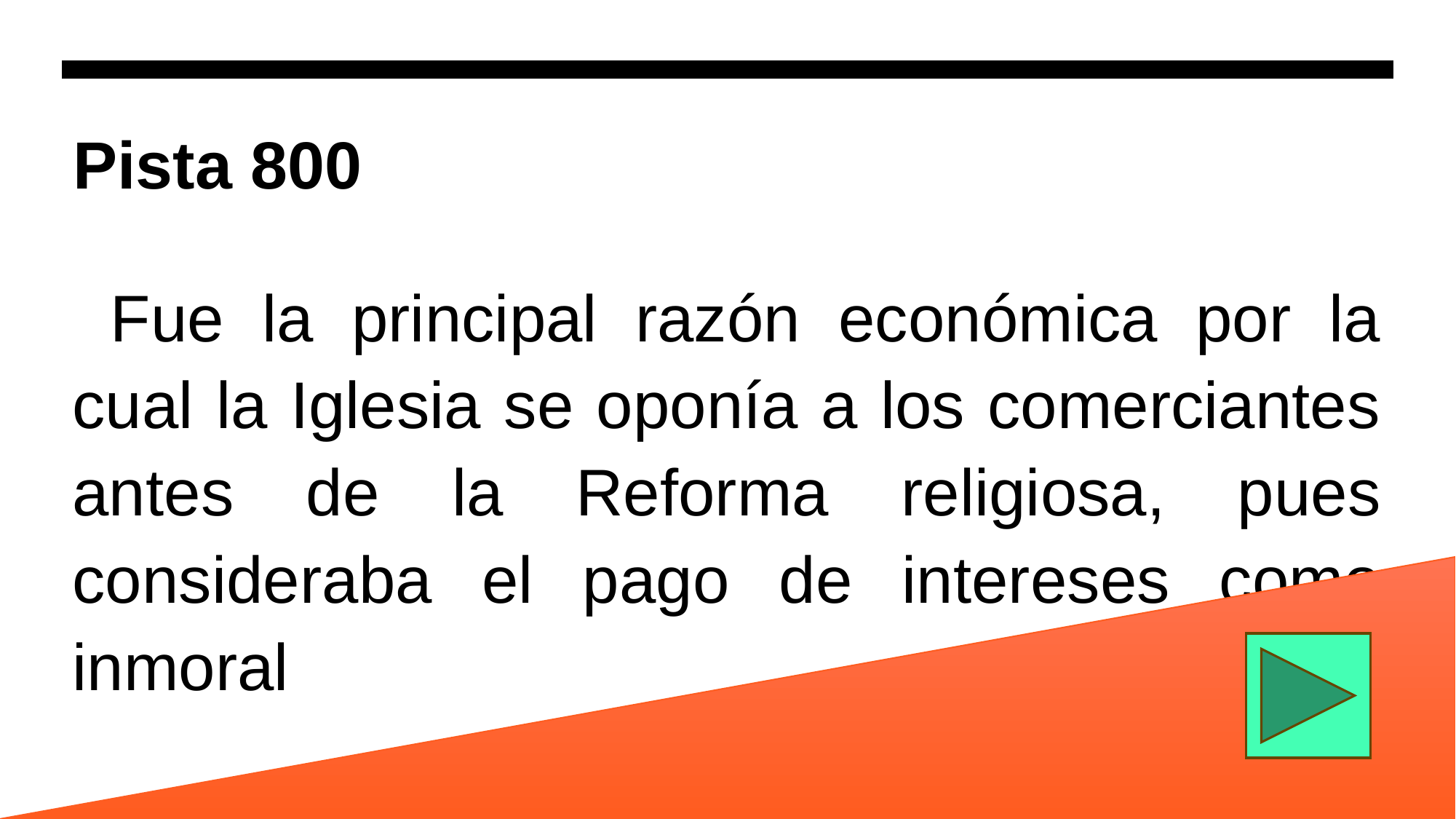

# Pista 800
 Fue la principal razón económica por la cual la Iglesia se oponía a los comerciantes antes de la Reforma religiosa, pues consideraba el pago de intereses como inmoral